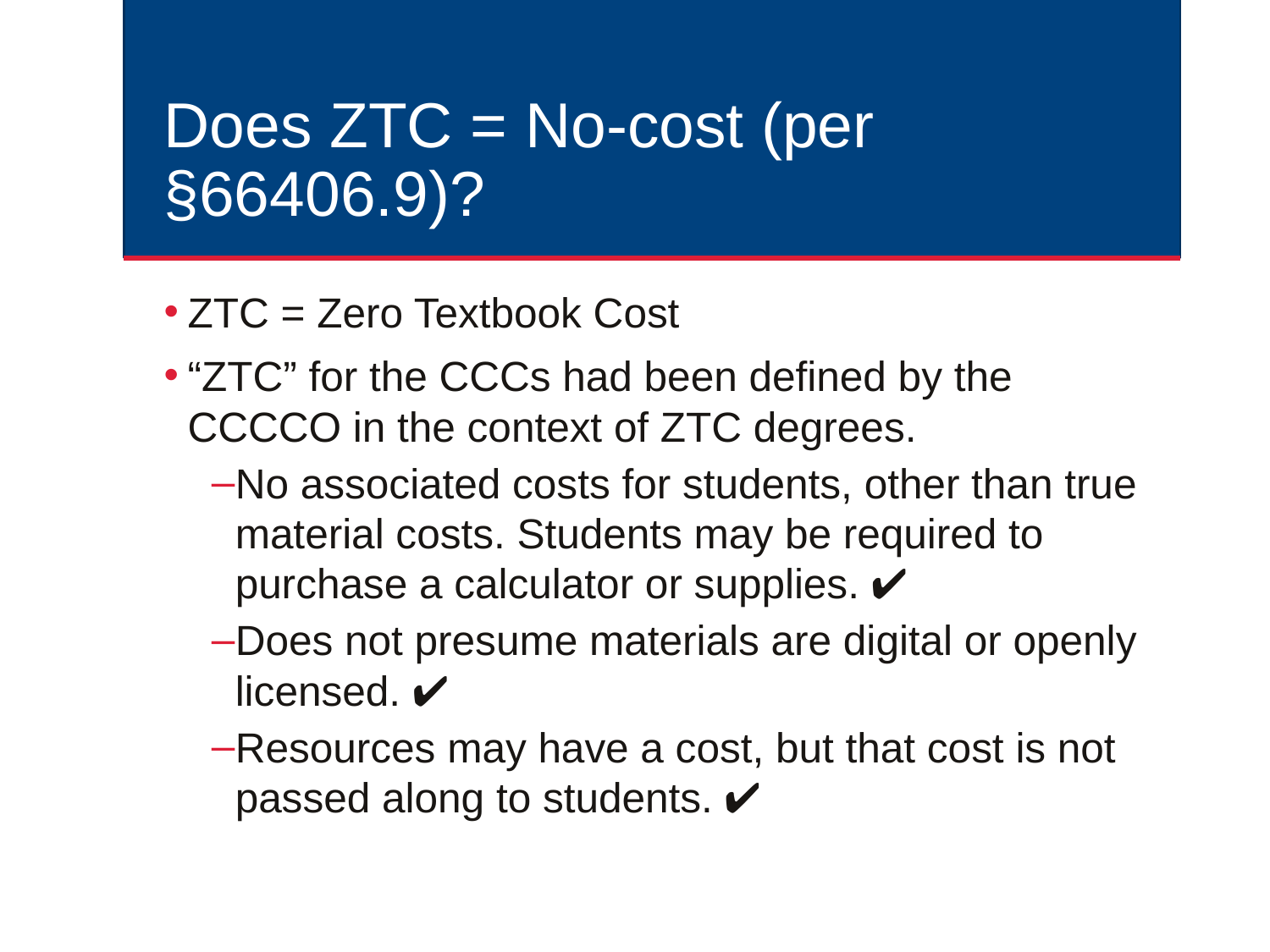

# Does ZTC = No-cost (per §66406.9)?
ZTC = Zero Textbook Cost
“ZTC” for the CCCs had been defined by the CCCCO in the context of ZTC degrees.
No associated costs for students, other than true material costs. Students may be required to purchase a calculator or supplies. ✔
Does not presume materials are digital or openly licensed. ✔
Resources may have a cost, but that cost is not passed along to students. ✔